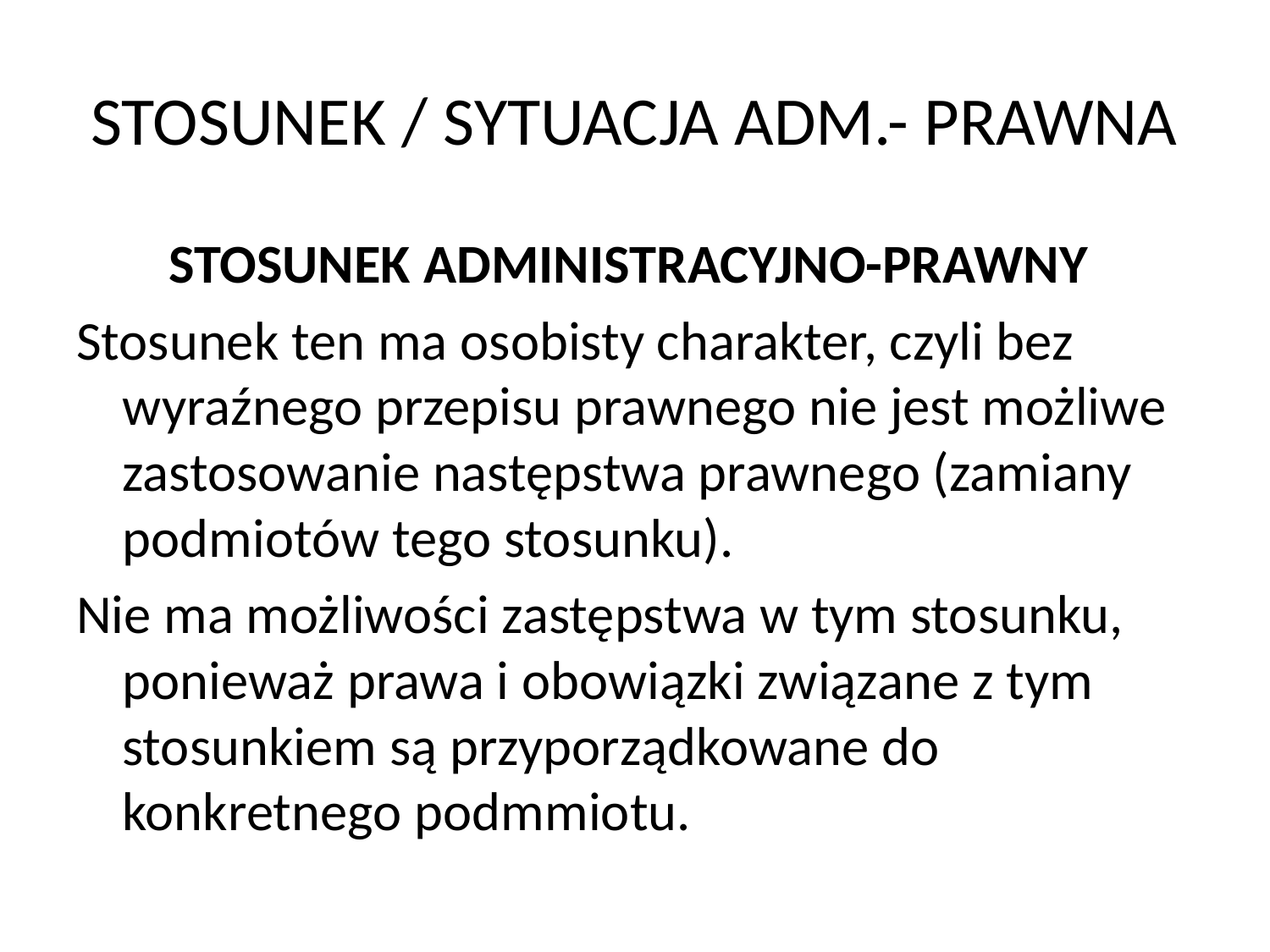

# STOSUNEK / SYTUACJA ADM.- PRAWNA
STOSUNEK ADMINISTRACYJNO-PRAWNY
Stosunek ten ma osobisty charakter, czyli bez wyraźnego przepisu prawnego nie jest możliwe zastosowanie następstwa prawnego (zamiany podmiotów tego stosunku).
Nie ma możliwości zastępstwa w tym stosunku, ponieważ prawa i obowiązki związane z tym stosunkiem są przyporządkowane do konkretnego podmmiotu.